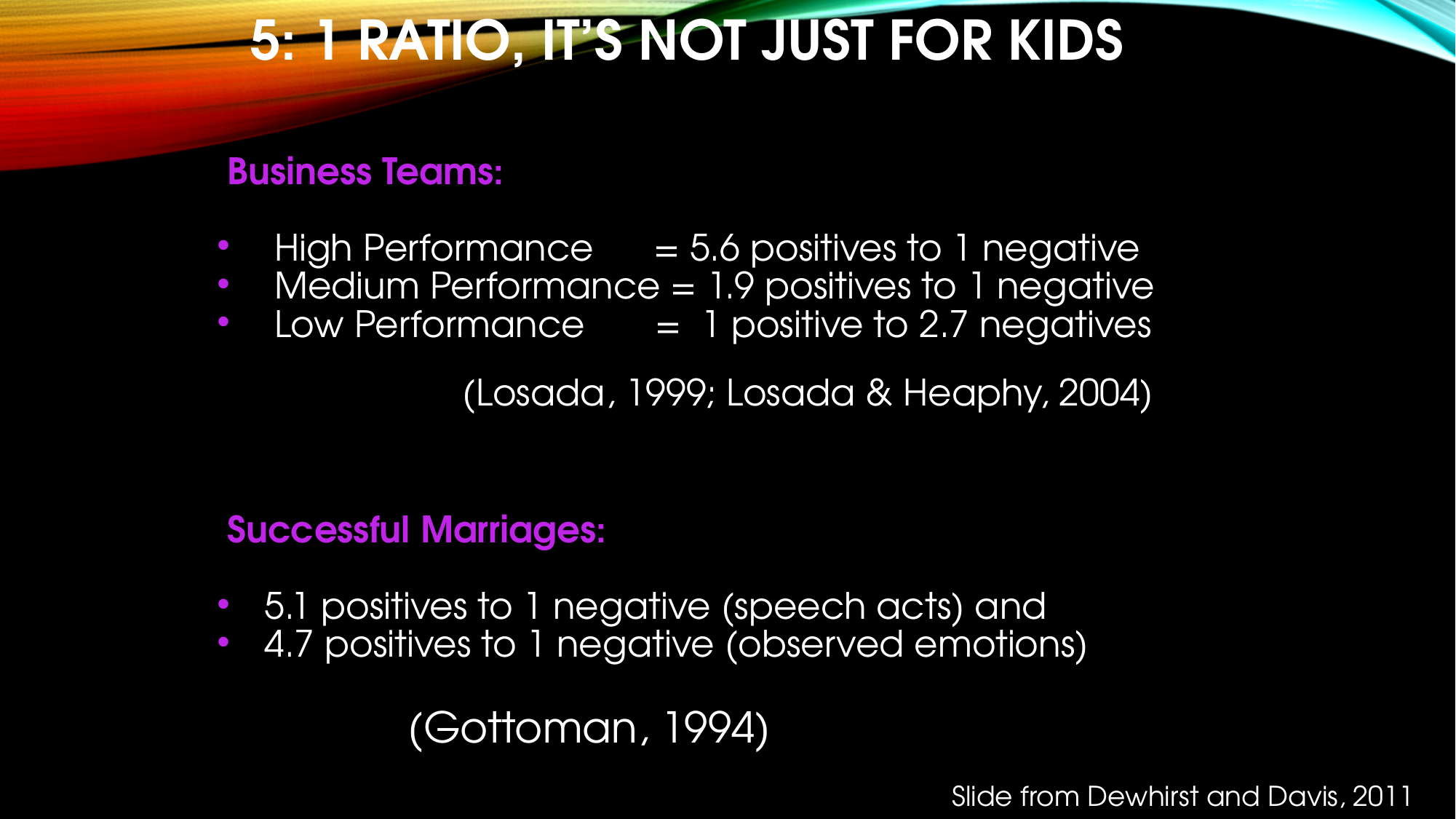

# 5: 1 Ratio, It’s not Just for Kids
 Business Teams:

   High Performance      = 5.6 positives to 1 negative
   Medium Performance = 1.9 positives to 1 negative
   Low Performance       =  1 positive to 2.7 negatives
											(Losada, 1999; Losada & Heaphy, 2004)

 Successful Marriages:

  5.1 positives to 1 negative (speech acts) and
  4.7 positives to 1 negative (observed emotions)

		(Gottoman, 1994)

Slide from Dewhirst and Davis, 2011